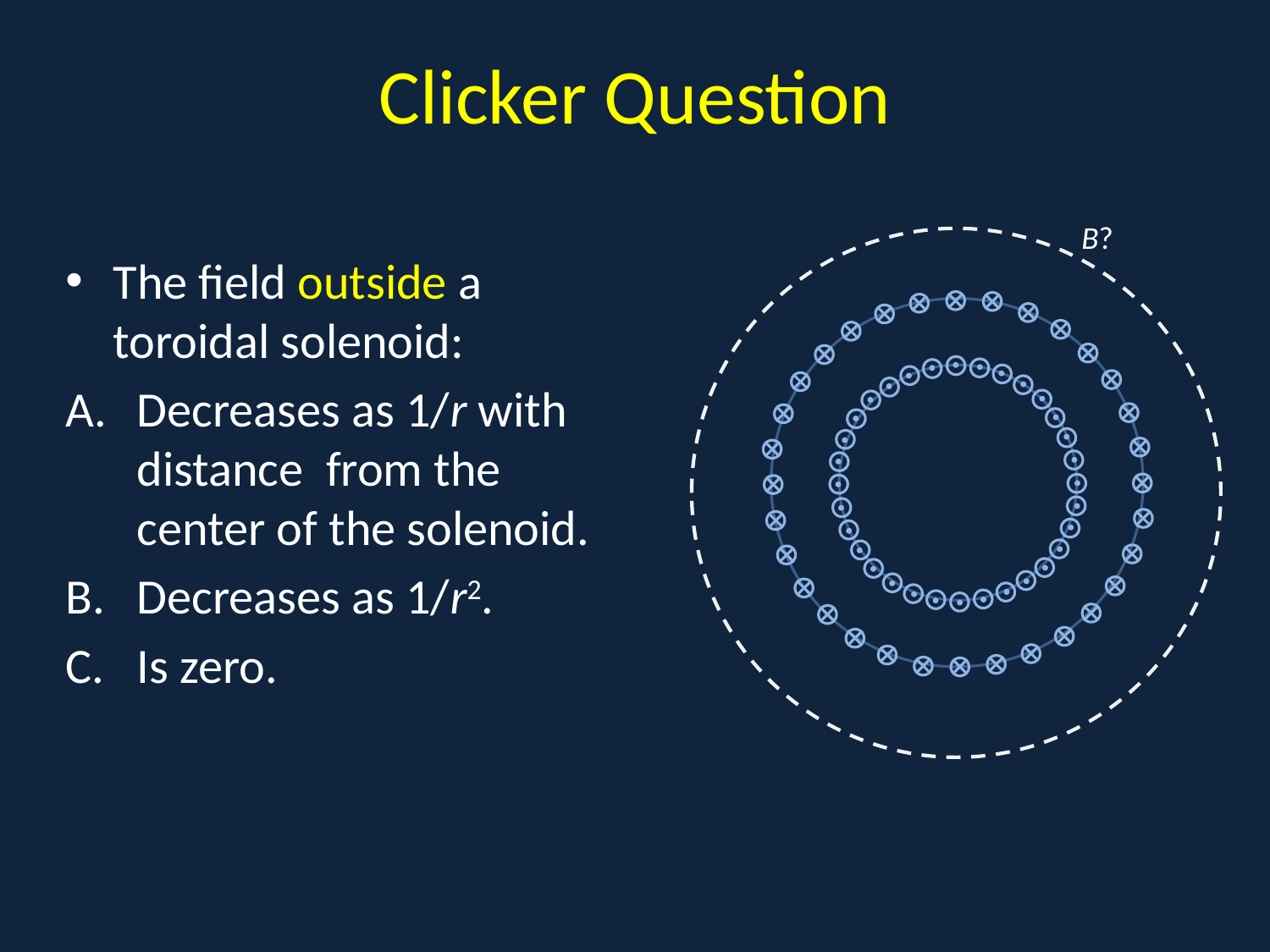

# Clicker Question
.
B?

The field outside a toroidal solenoid:
Decreases as 1/r with distance  from the center of the solenoid.
Decreases as 1/r2.
Is zero.